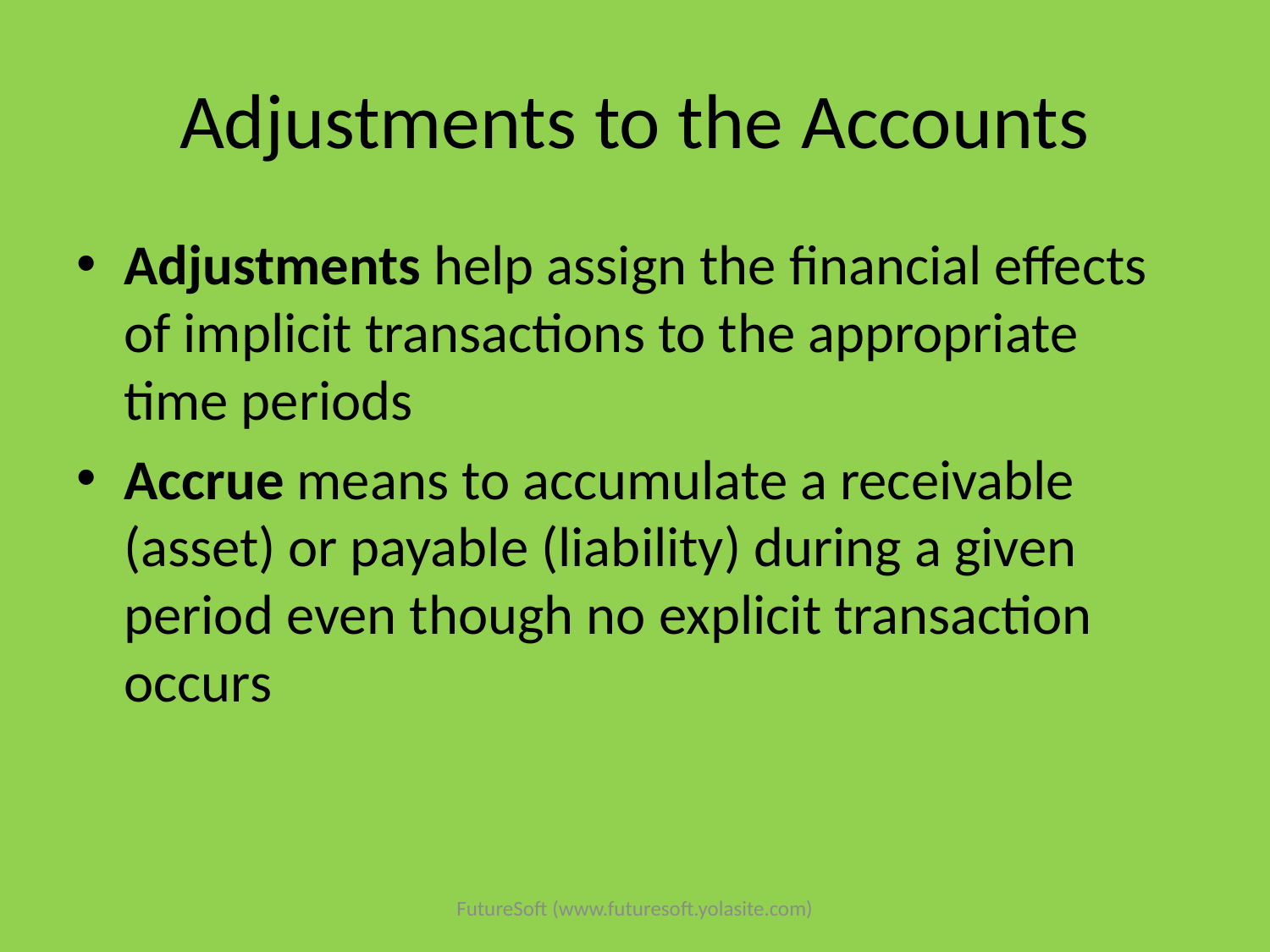

# Adjustments to the Accounts
Adjustments help assign the financial effects of implicit transactions to the appropriate time periods
Accrue means to accumulate a receivable (asset) or payable (liability) during a given period even though no explicit transaction occurs
FutureSoft (www.futuresoft.yolasite.com)